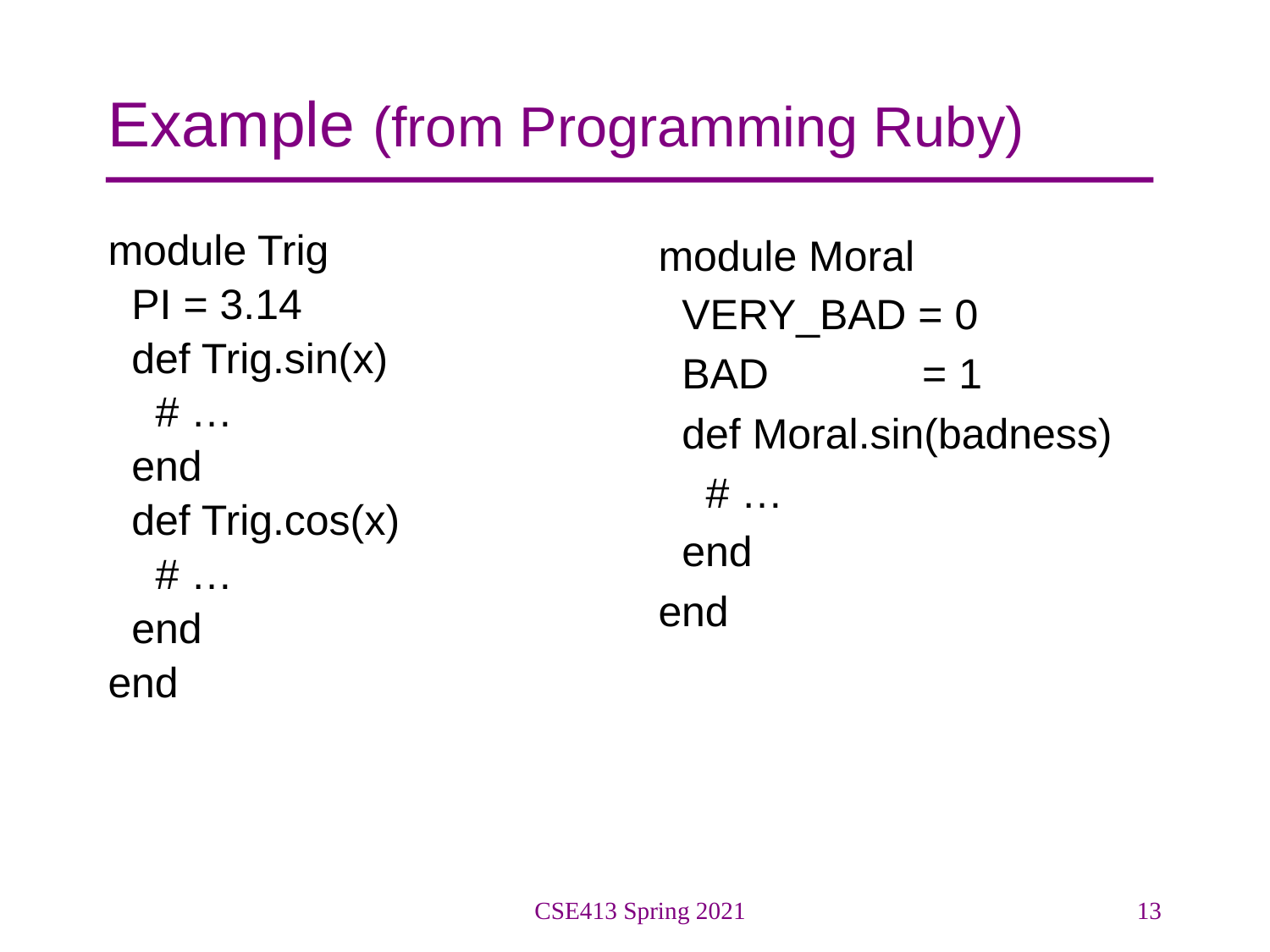

# Example (from Programming Ruby)
module Trig
  PI = 3.14
  def Trig.sin(x)
    # …
  end
  def Trig.cos(x)
    # …
  end
end
module Moral
  VERY_BAD = 0
  BAD             = 1
  def Moral.sin(badness)
    # …
  end
end
CSE413 Spring 2021
13